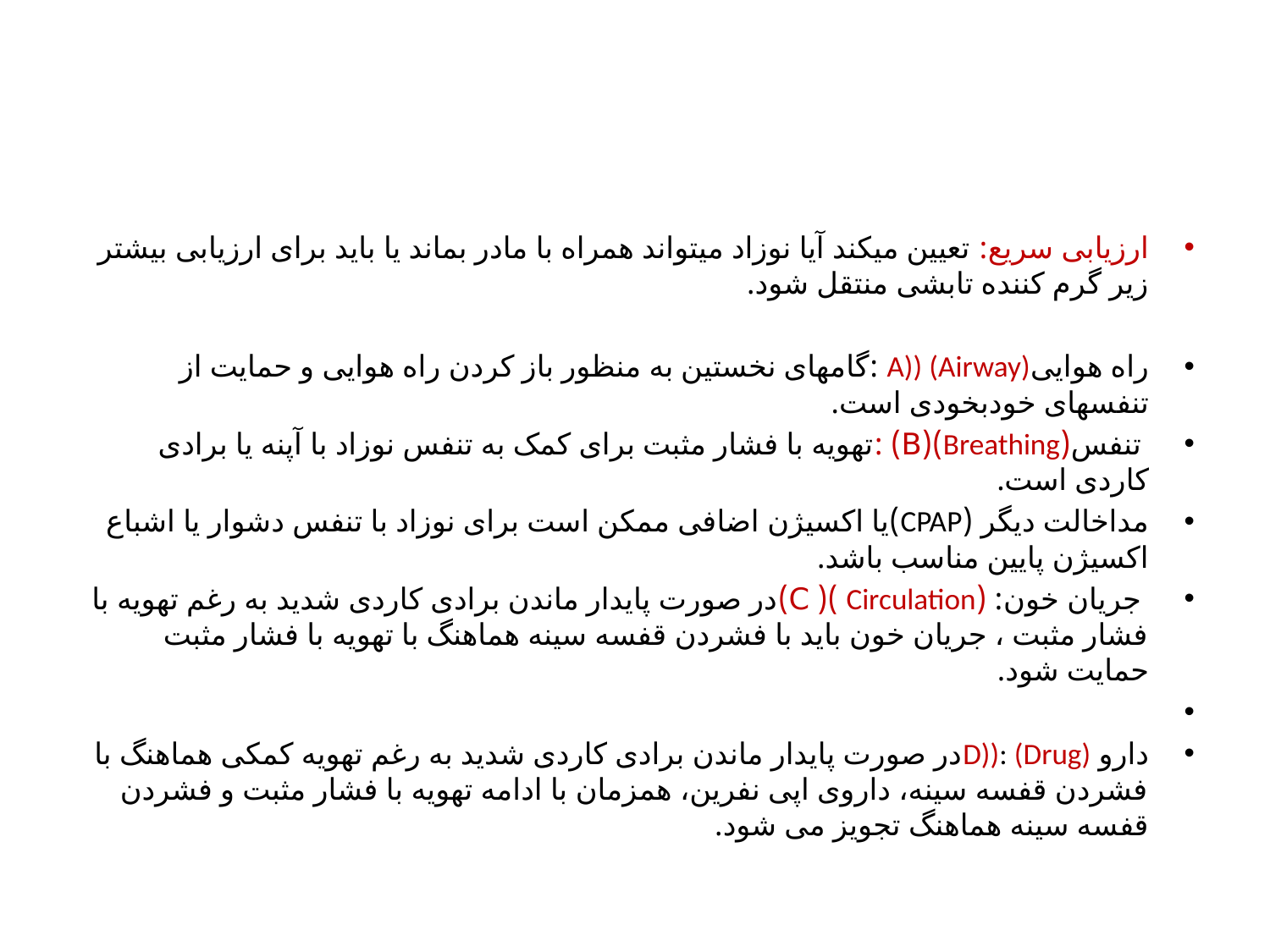

ارزیابی سریع: تعیین میکند آیا نوزاد میتواند همراه با مادر بماند یا باید برای ارزیابی بیشتر زیر گرم کننده تابشی منتقل شود.

راه هواییA)) (Airway) :گامهای نخستین به منظور باز کردن راه هوایی و حمایت از تنفسهای خودبخودی است.
 تنفس(Breathing)(B) :تهویه با فشار مثبت برای کمک به تنفس نوزاد با آپنه یا برادی کاردی است.
مداخالت دیگر (CPAP)یا اکسیژن اضافی ممکن است برای نوزاد با تنفس دشوار یا اشباع اکسیژن پایین مناسب باشد.
 جریان خون: (Circulation )( C)در صورت پایدار ماندن برادی کاردی شدید به رغم تهویه با فشار مثبت ، جریان خون باید با فشردن قفسه سینه هماهنگ با تهویه با فشار مثبت حمایت شود.

دارو D)): (Drug)در صورت پایدار ماندن برادی کاردی شدید به رغم تهویه کمکی هماهنگ با فشردن قفسه سینه، داروی اپی نفرین، همزمان با ادامه تهویه با فشار مثبت و فشردن قفسه سینه هماهنگ تجویز می شود.